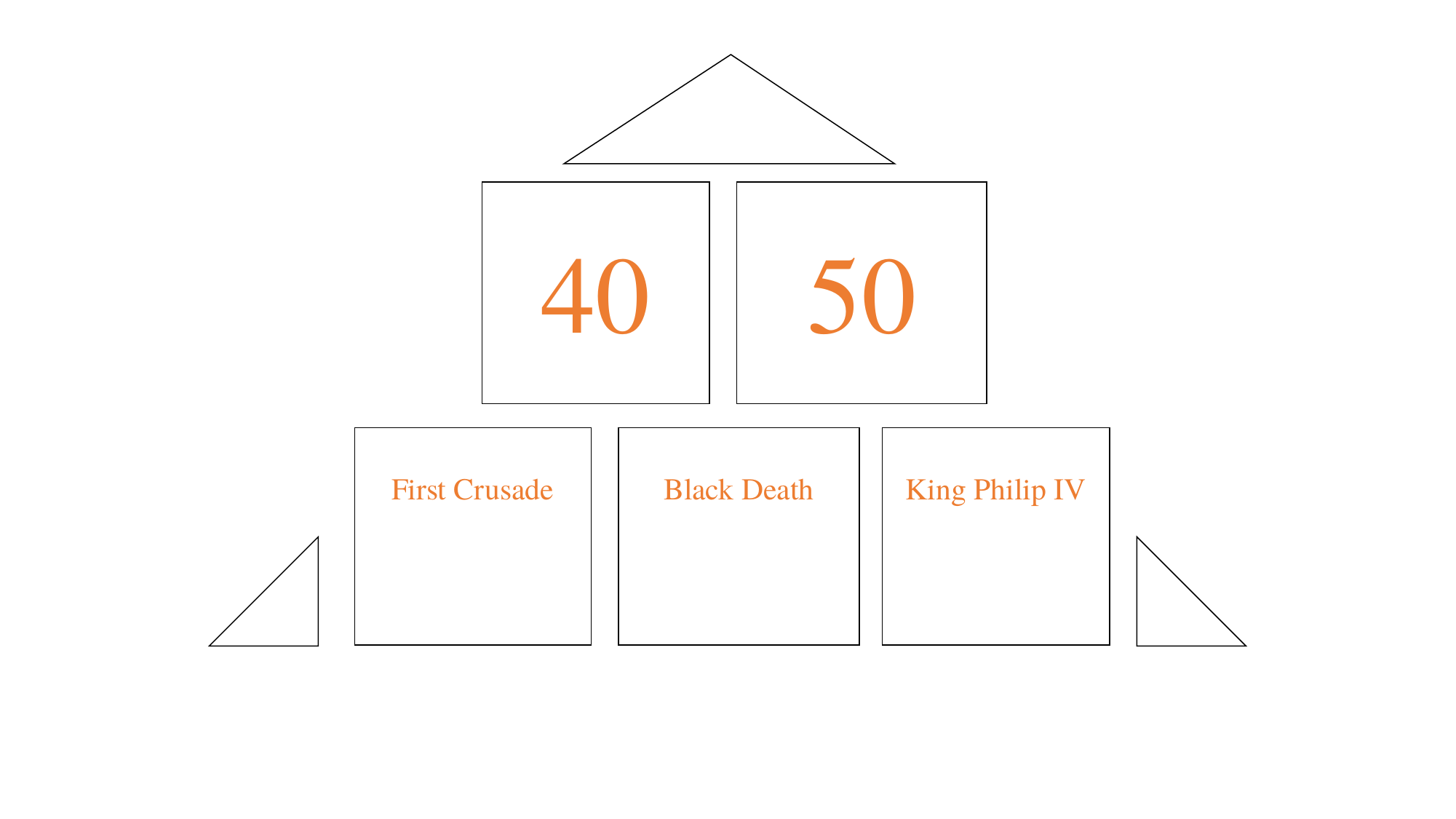

40

50

First Crusade

Black Death

King Philip IV